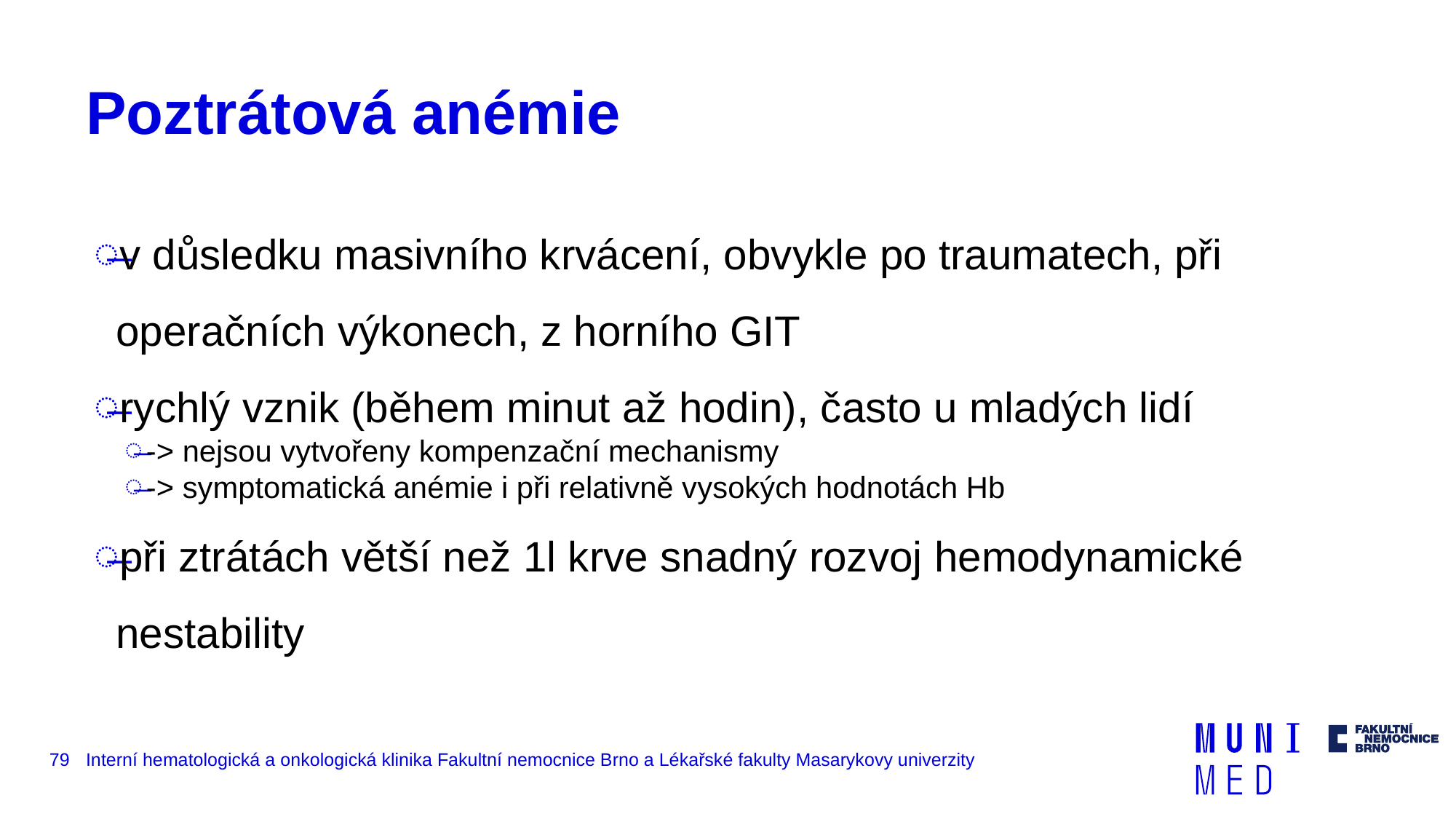

# Poztrátová anémie
v důsledku masivního krvácení, obvykle po traumatech, při operačních výkonech, z horního GIT
rychlý vznik (během minut až hodin), často u mladých lidí
-> nejsou vytvořeny kompenzační mechanismy
-> symptomatická anémie i při relativně vysokých hodnotách Hb
při ztrátách větší než 1l krve snadný rozvoj hemodynamické nestability
79
Interní hematologická a onkologická klinika Fakultní nemocnice Brno a Lékařské fakulty Masarykovy univerzity